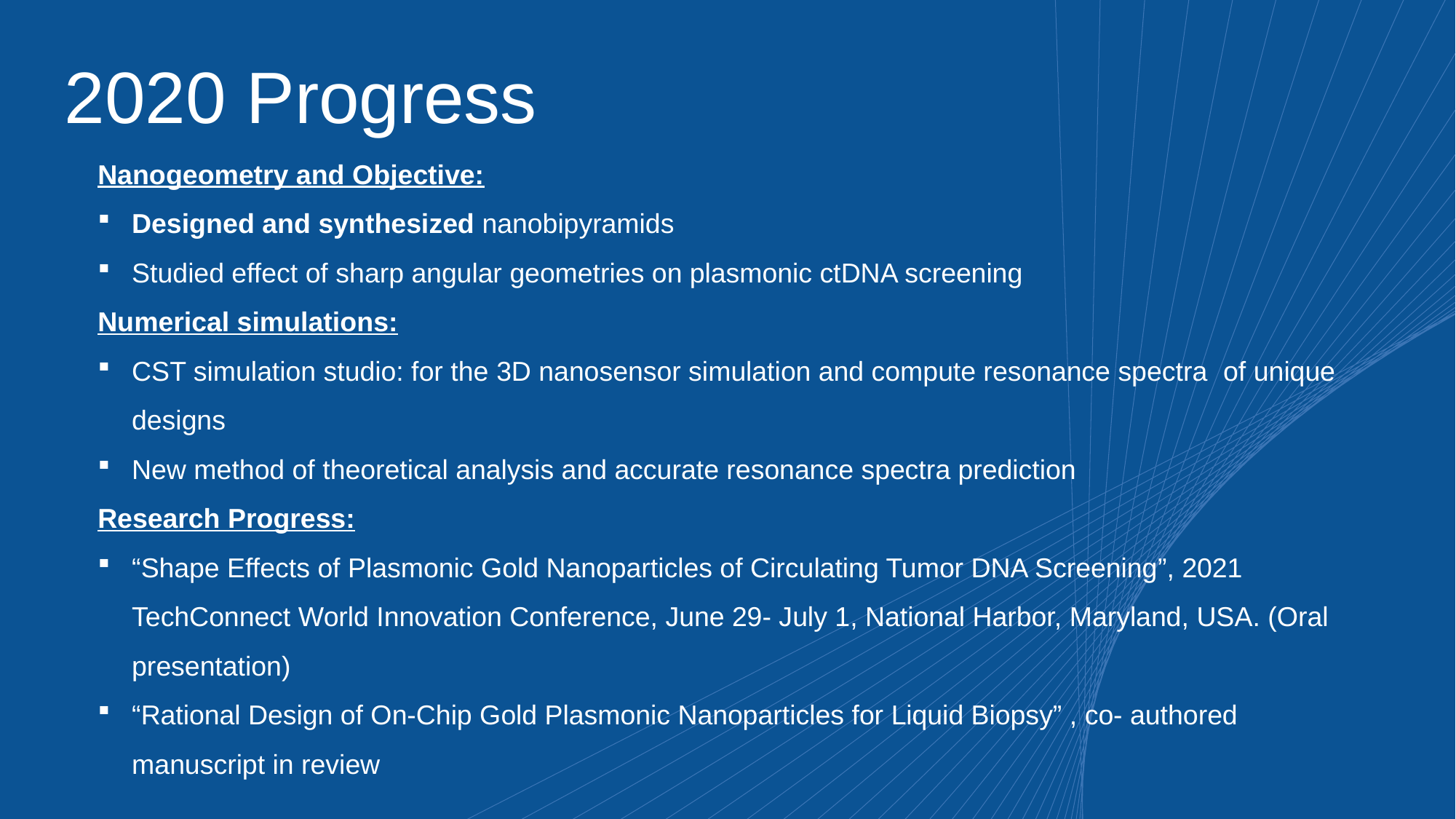

# 2020 Progress
Nanogeometry and Objective:
Designed and synthesized nanobipyramids
Studied effect of sharp angular geometries on plasmonic ctDNA screening
Numerical simulations:
CST simulation studio: for the 3D nanosensor simulation and compute resonance spectra 	of unique designs
New method of theoretical analysis and accurate resonance spectra prediction
Research Progress:
“Shape Effects of Plasmonic Gold Nanoparticles of Circulating Tumor DNA Screening”, 2021 TechConnect World Innovation Conference, June 29- July 1, National Harbor, Maryland, USA. (Oral presentation)
“Rational Design of On-Chip Gold Plasmonic Nanoparticles for Liquid Biopsy” , co- authored manuscript in review